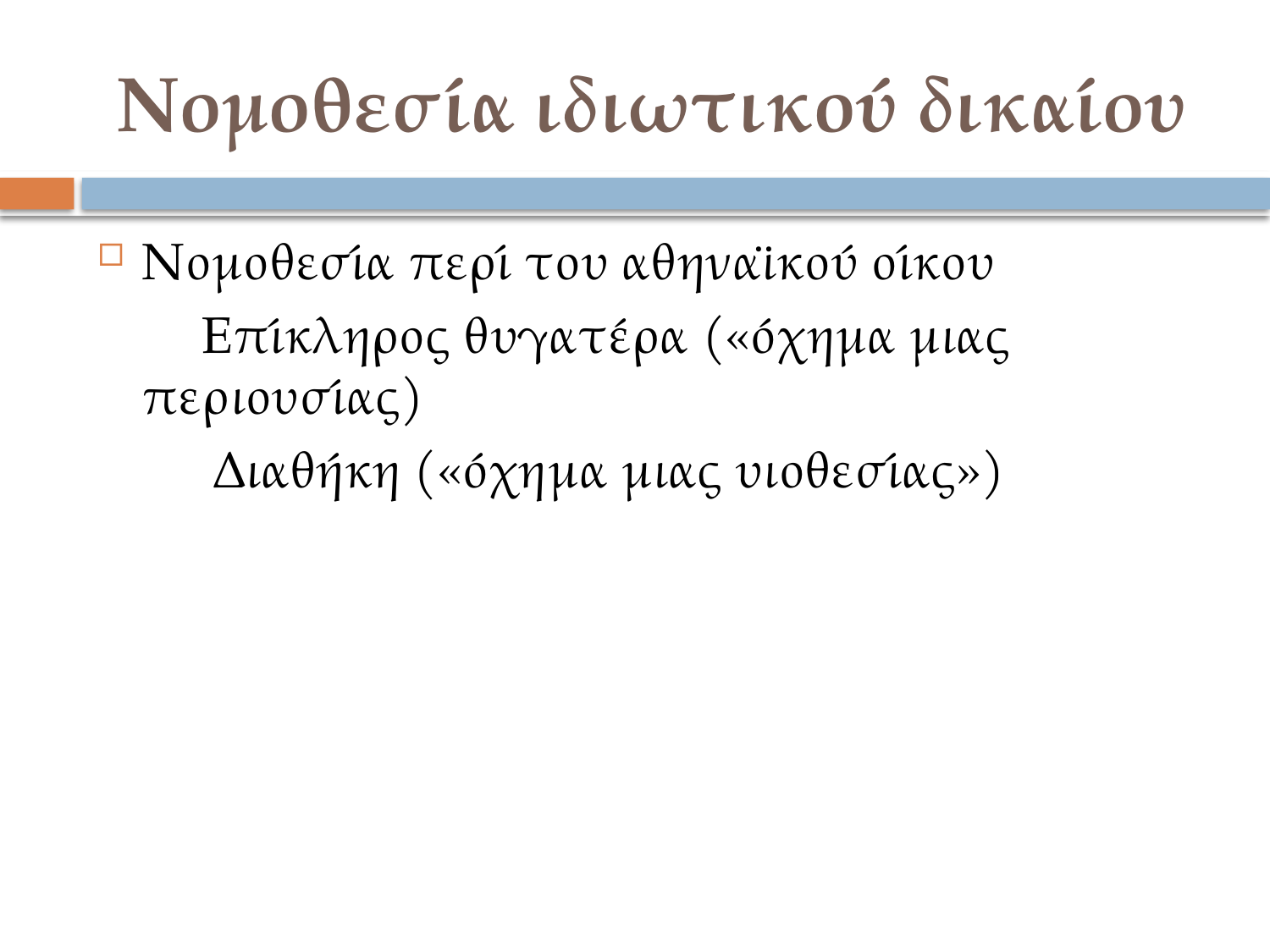

# Νομοθεσία ιδιωτικού δικαίου
Νομοθεσία περί του αθηναϊκού οίκου
        Επίκληρος θυγατέρα («όχημα μιας  περιουσίας)
         Διαθήκη («όχημα μιας υιοθεσίας»)